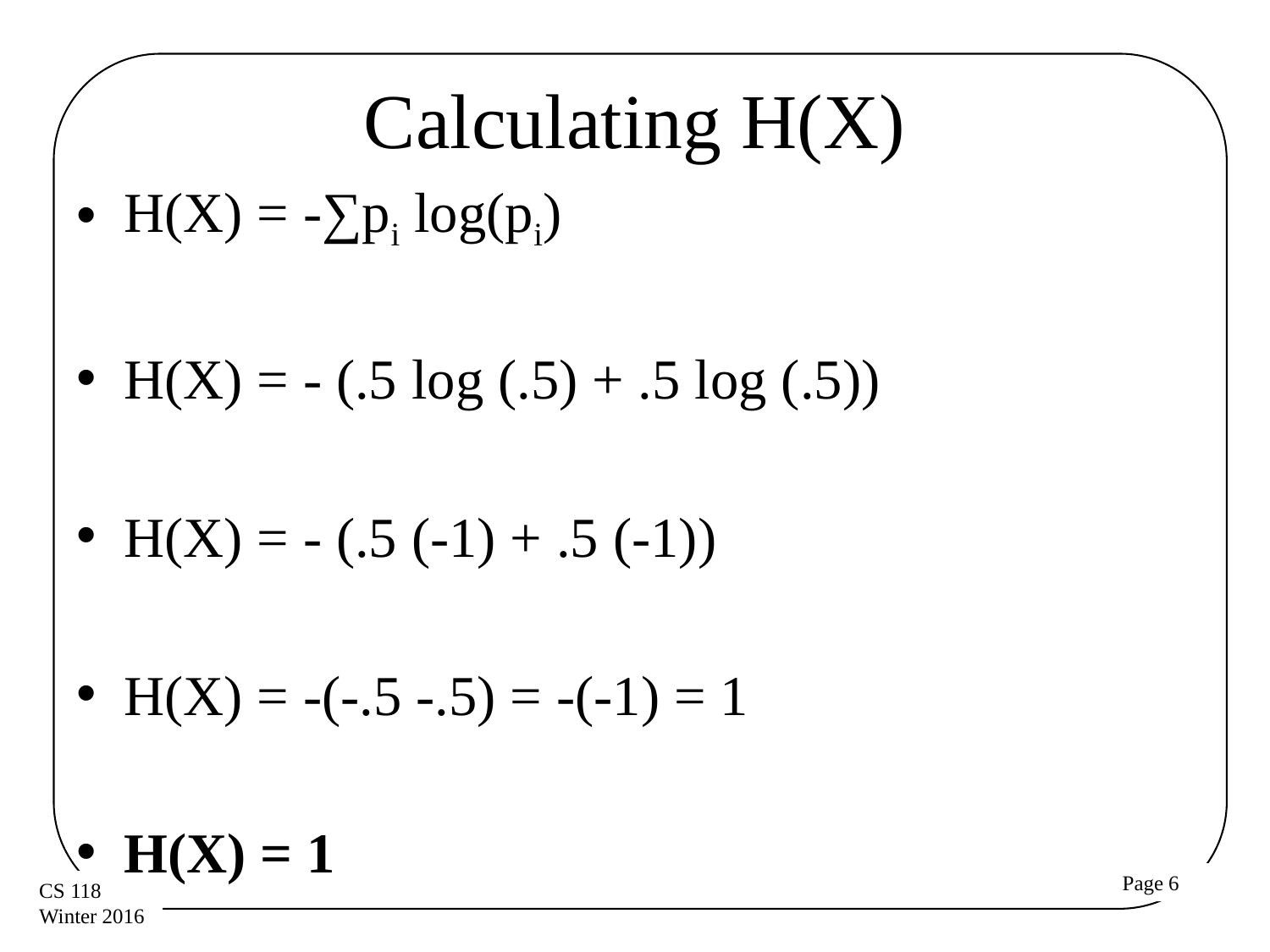

# Calculating H(X)
H(X) = -∑pi log(pi)

H(X) = - (.5 log (.5) + .5 log (.5))

H(X) = - (.5 (-1) + .5 (-1))

H(X) = -(-.5 -.5) = -(-1) = 1

H(X) = 1